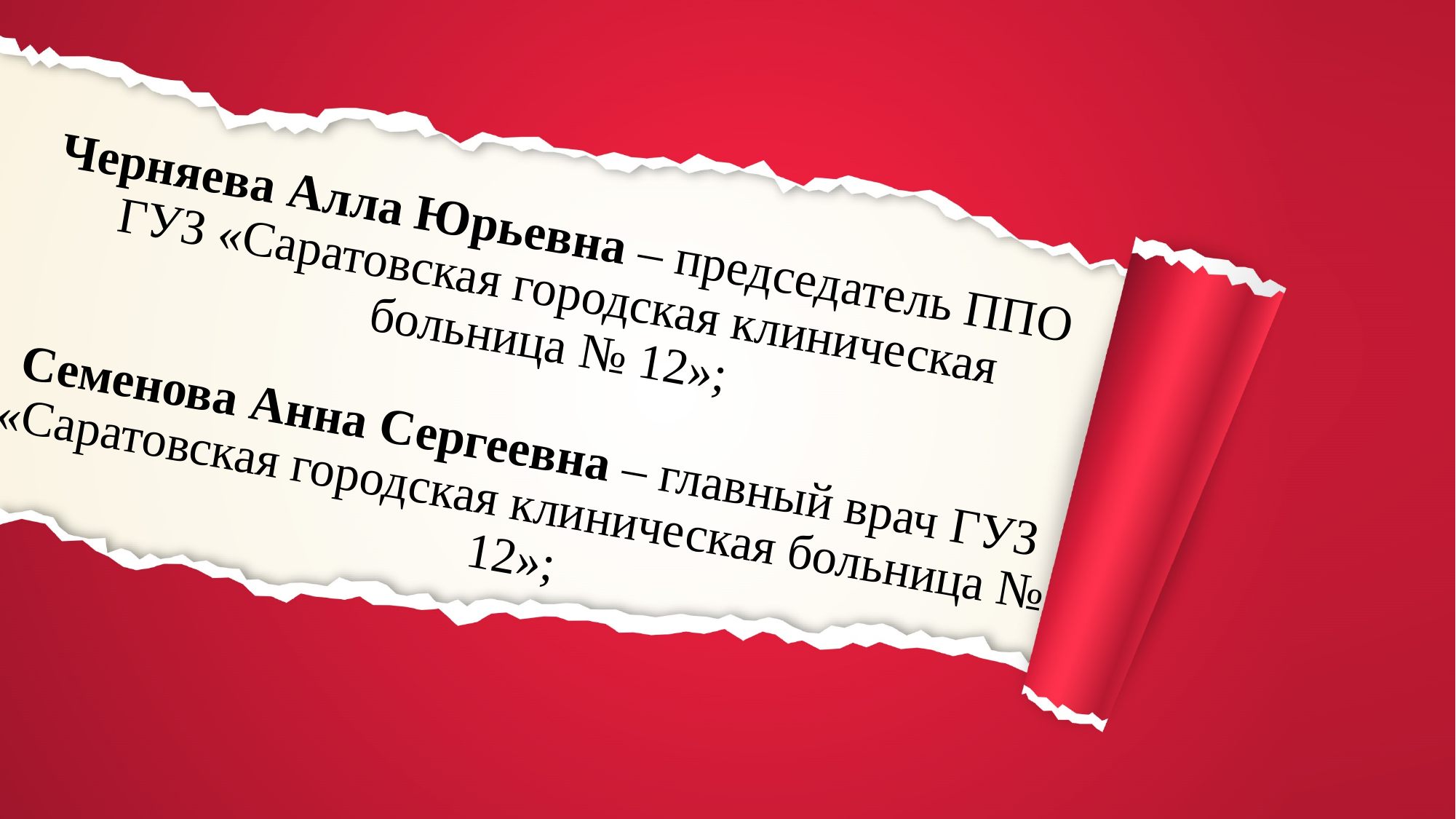

# Черняева Алла Юрьевна – председатель ППО ГУЗ «Саратовская городская клиническая больница № 12»; Семенова Анна Сергеевна – главный врач ГУЗ «Саратовская городская клиническая больница № 12»;